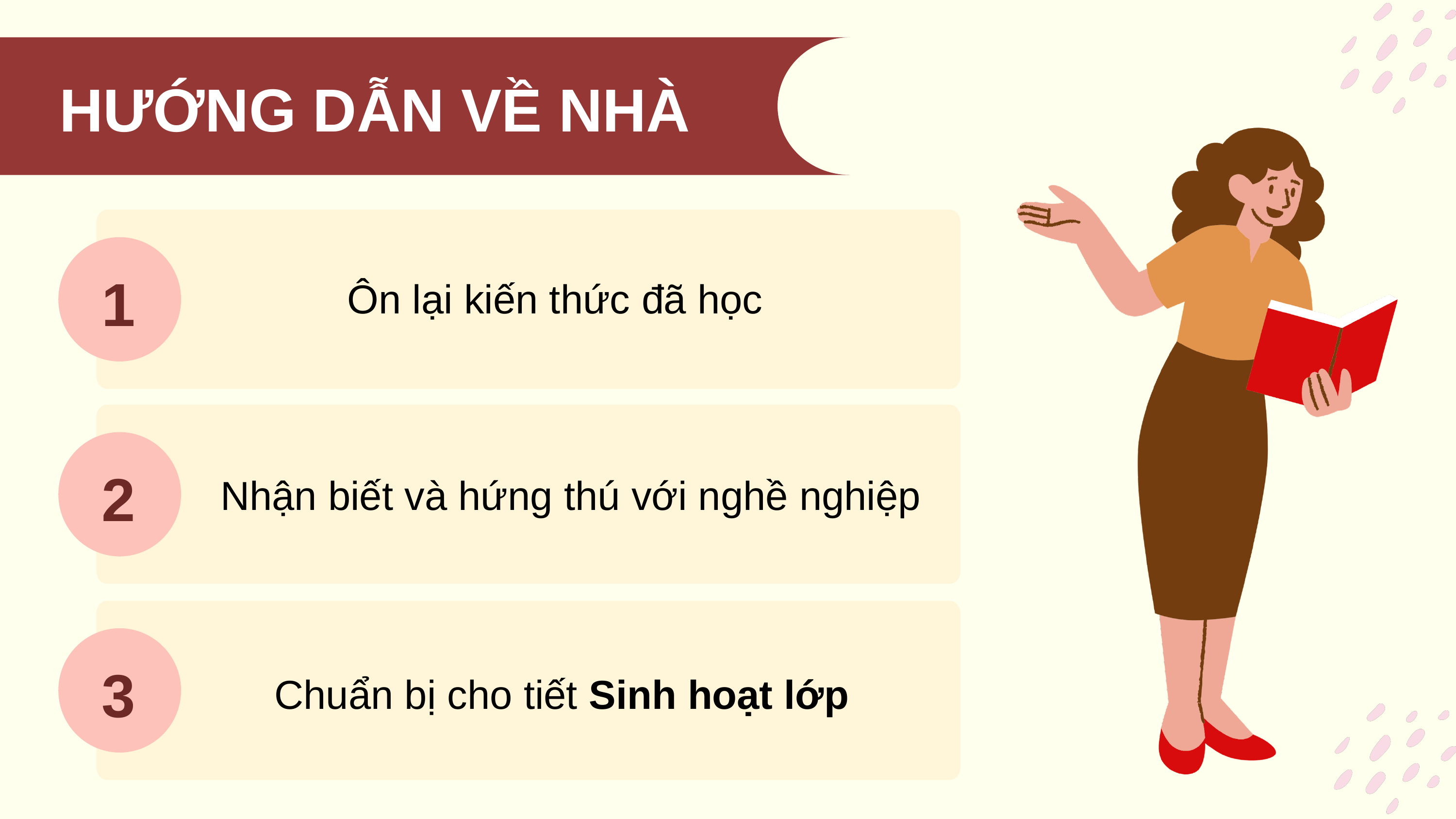

HƯỚNG DẪN VỀ NHÀ

1
Ôn lại kiến thức đã học

2
Nhận biết và hứng thú với nghề nghiệp

3
Chuẩn bị cho tiết Sinh hoạt lớp